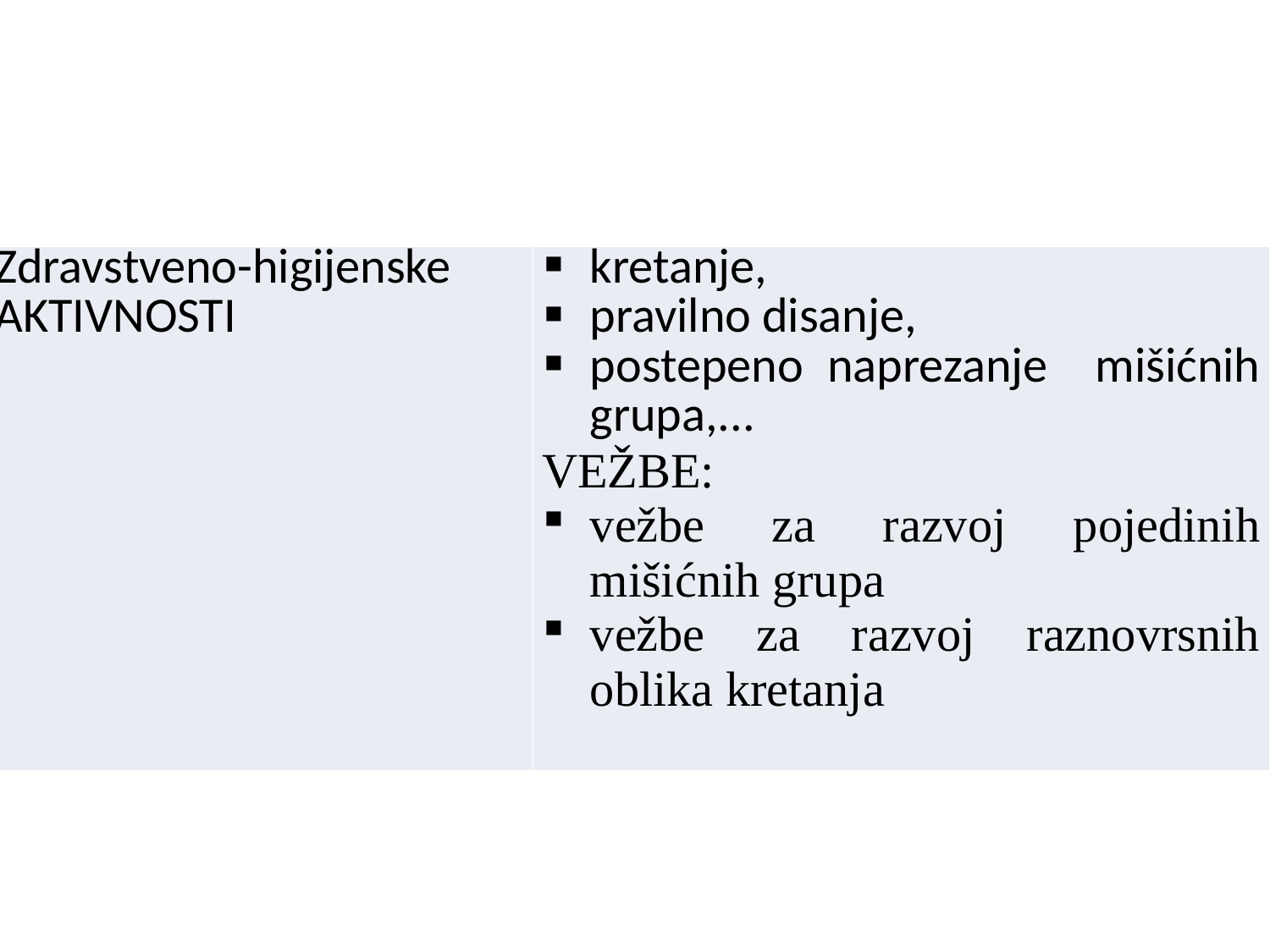

#
| Zdravstveno-higijenske AKTIVNOSTI | kretanje, pravilno disanje, postepeno naprezanje mišićnih grupa,... VEŽBE: vežbe za razvoj pojedinih mišićnih grupa vežbe za razvoj raznovrsnih oblika kretanja |
| --- | --- |